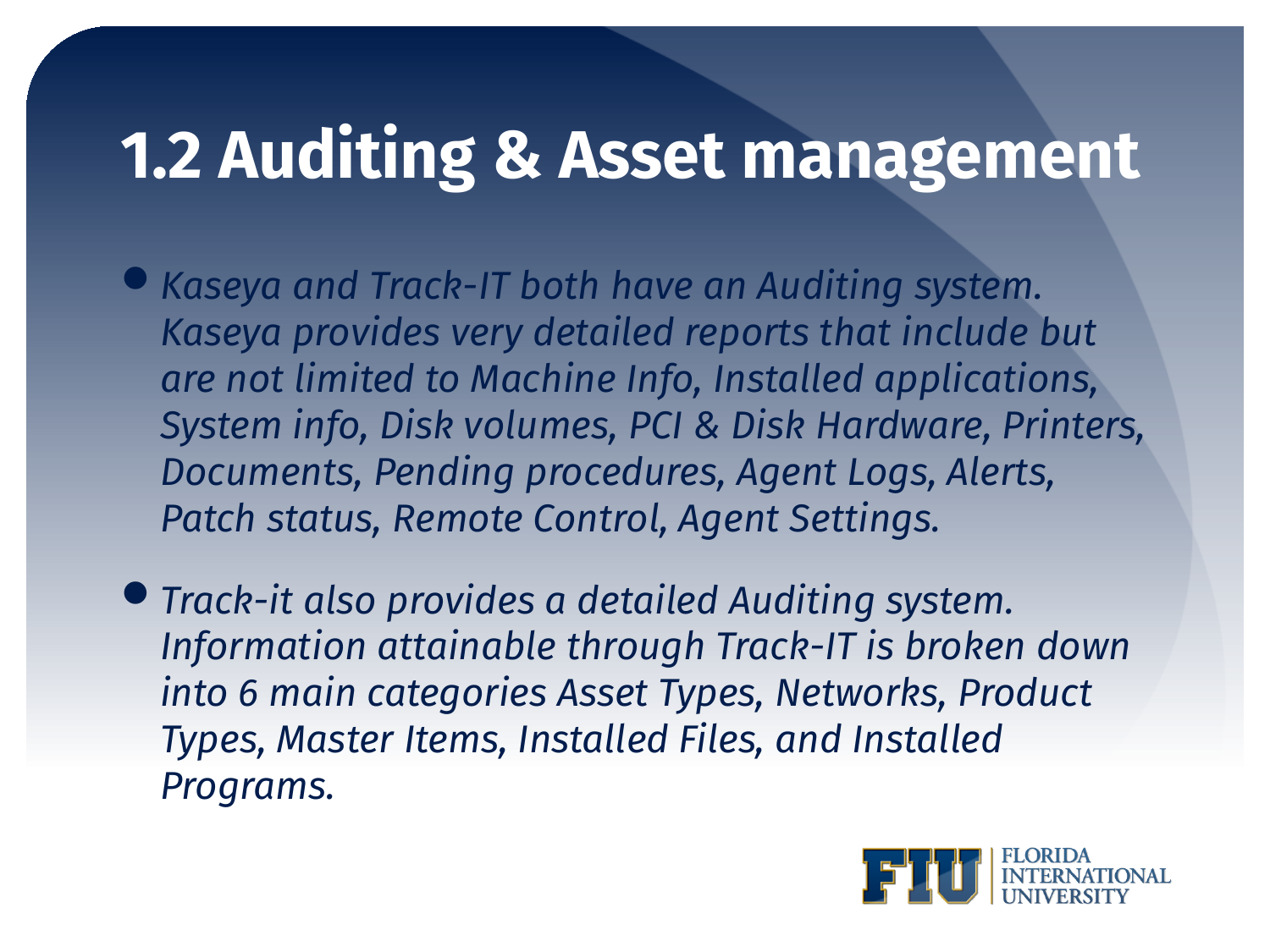

# 1.2 Auditing & Asset management
Kaseya and Track-IT both have an Auditing system. Kaseya provides very detailed reports that include but are not limited to Machine Info, Installed applications, System info, Disk volumes, PCI & Disk Hardware, Printers, Documents, Pending procedures, Agent Logs, Alerts, Patch status, Remote Control, Agent Settings.
Track-it also provides a detailed Auditing system. Information attainable through Track-IT is broken down into 6 main categories Asset Types, Networks, Product Types, Master Items, Installed Files, and Installed Programs.